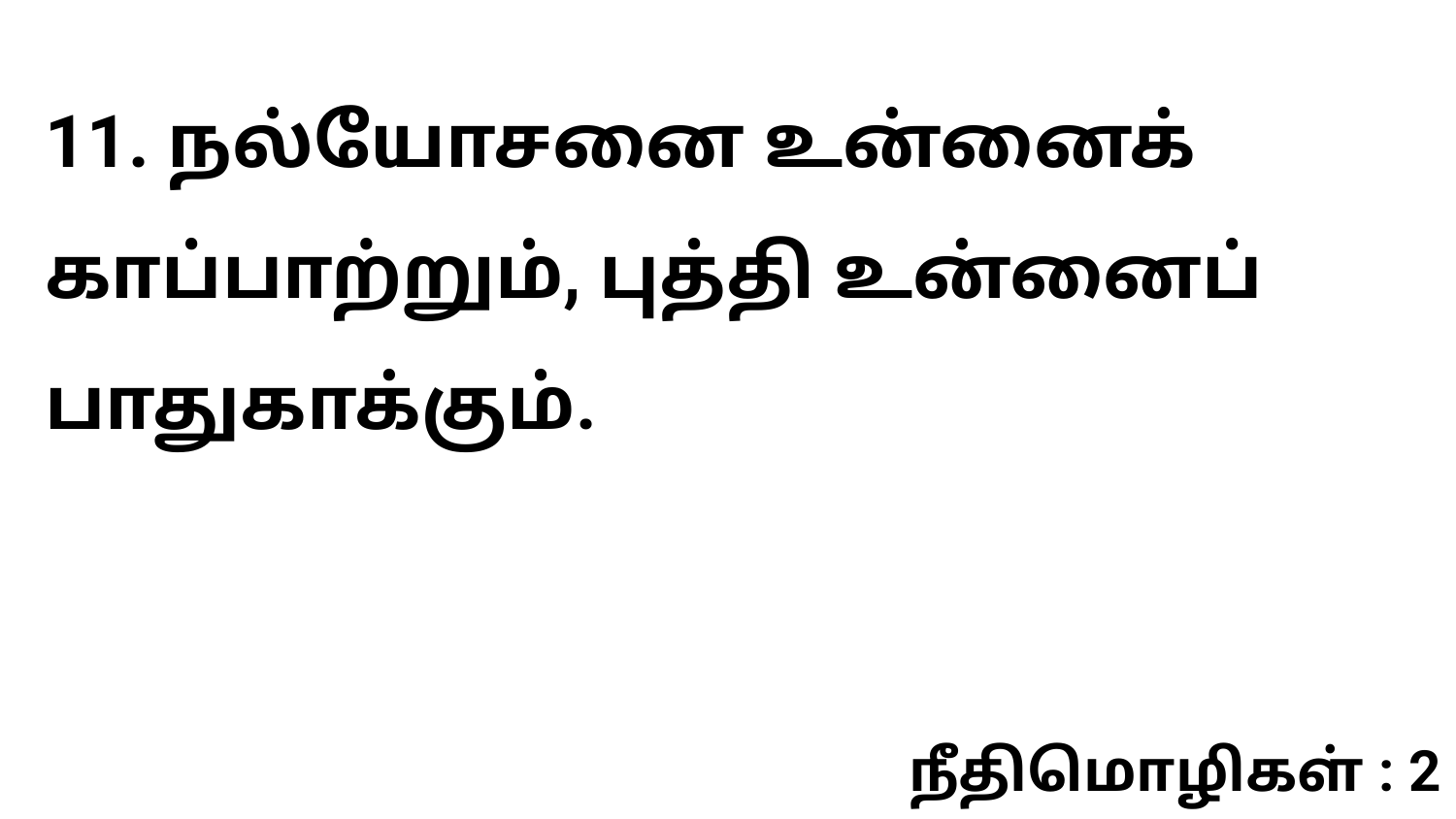

11. நல்யோசனை உன்னைக் காப்பாற்றும், புத்தி உன்னைப் பாதுகாக்கும்.
நீதிமொழிகள் : 2